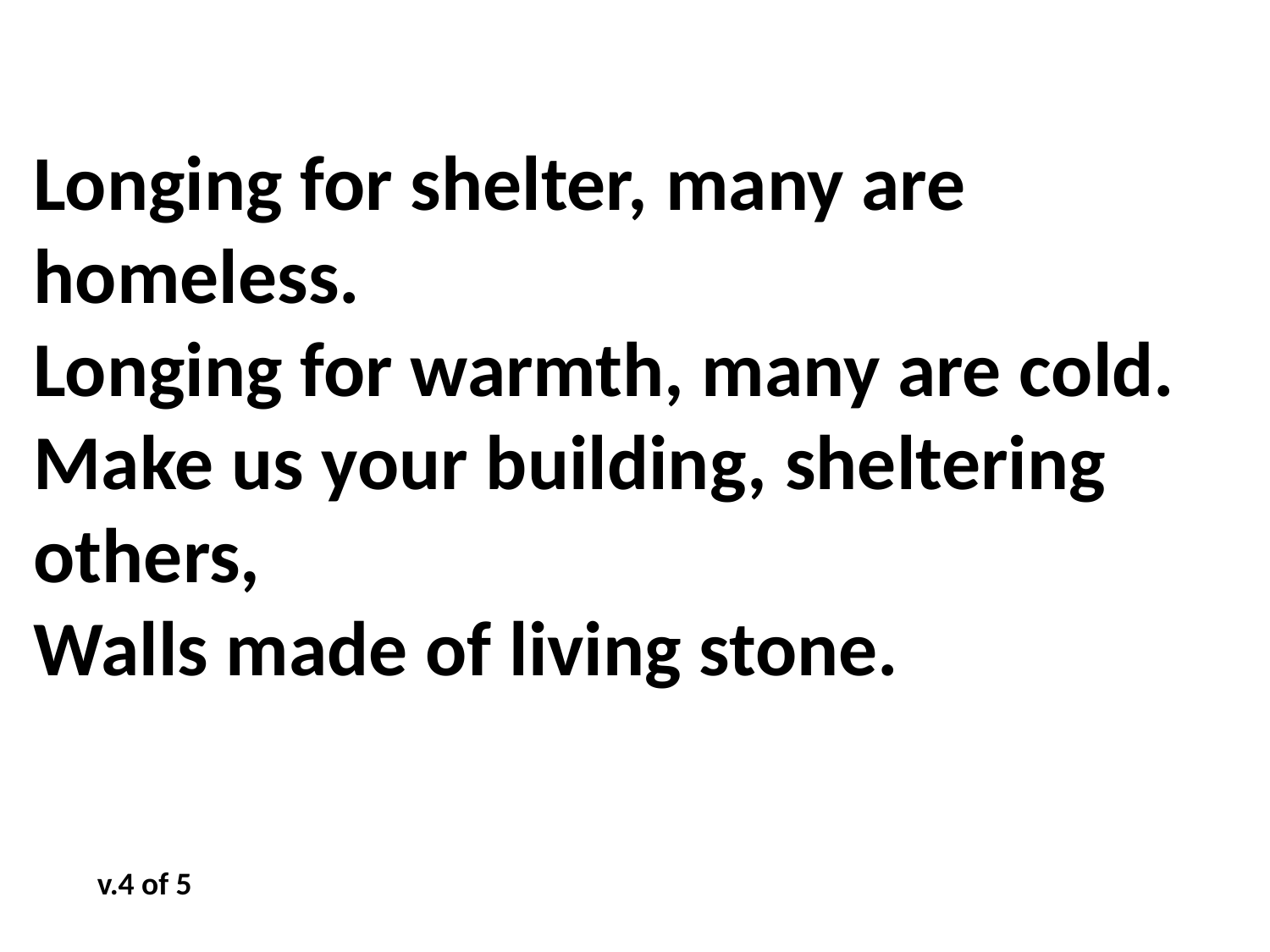

Longing for shelter, many are homeless.
Longing for warmth, many are cold.
Make us your building, sheltering others,
Walls made of living stone.
v.4 of 5